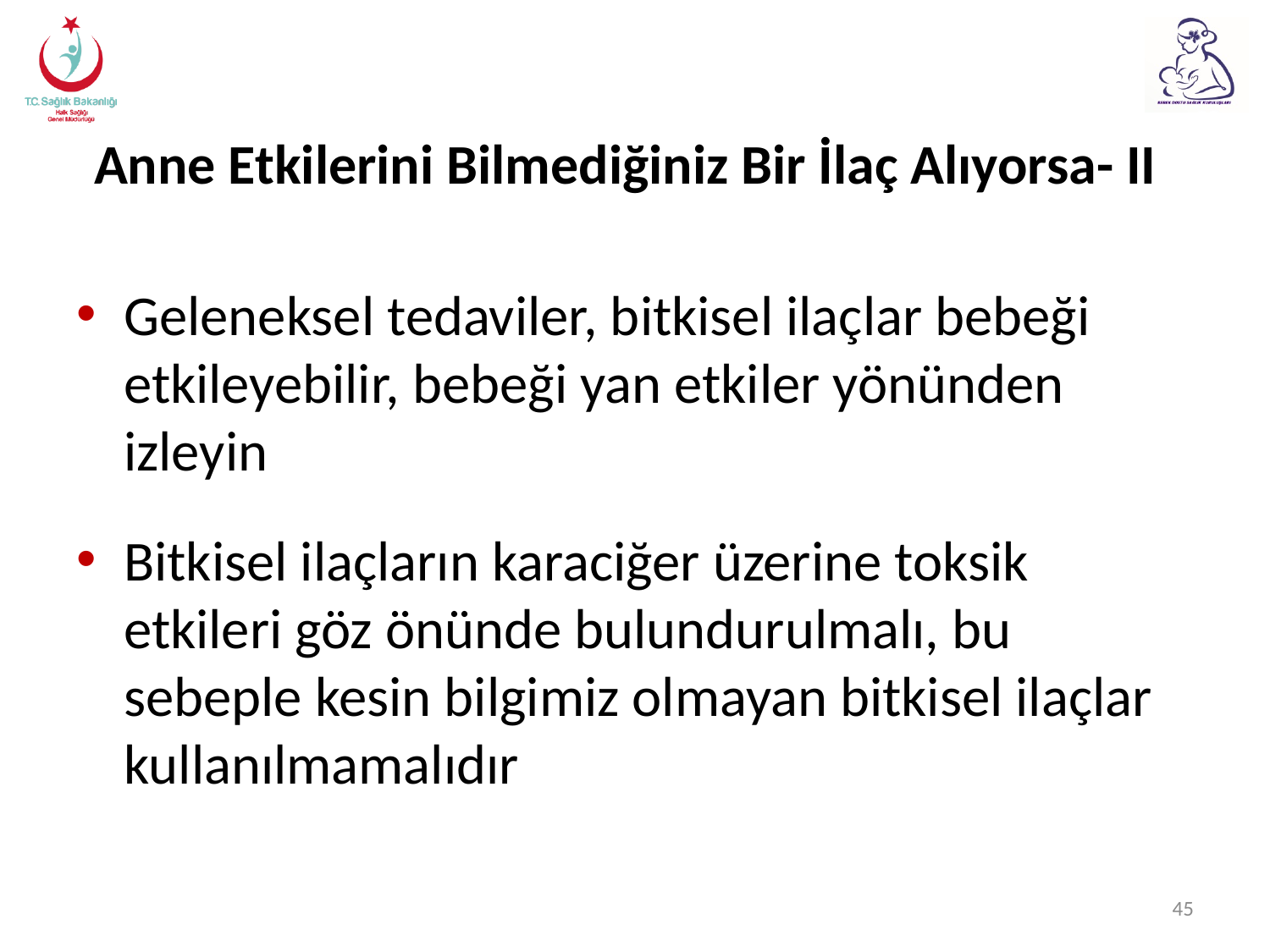

# Anne Etkilerini Bilmediğiniz Bir İlaç Alıyorsa- II
Geleneksel tedaviler, bitkisel ilaçlar bebeği etkileyebilir, bebeği yan etkiler yönünden izleyin
Bitkisel ilaçların karaciğer üzerine toksik etkileri göz önünde bulundurulmalı, bu sebeple kesin bilgimiz olmayan bitkisel ilaçlar kullanılmamalıdır

45